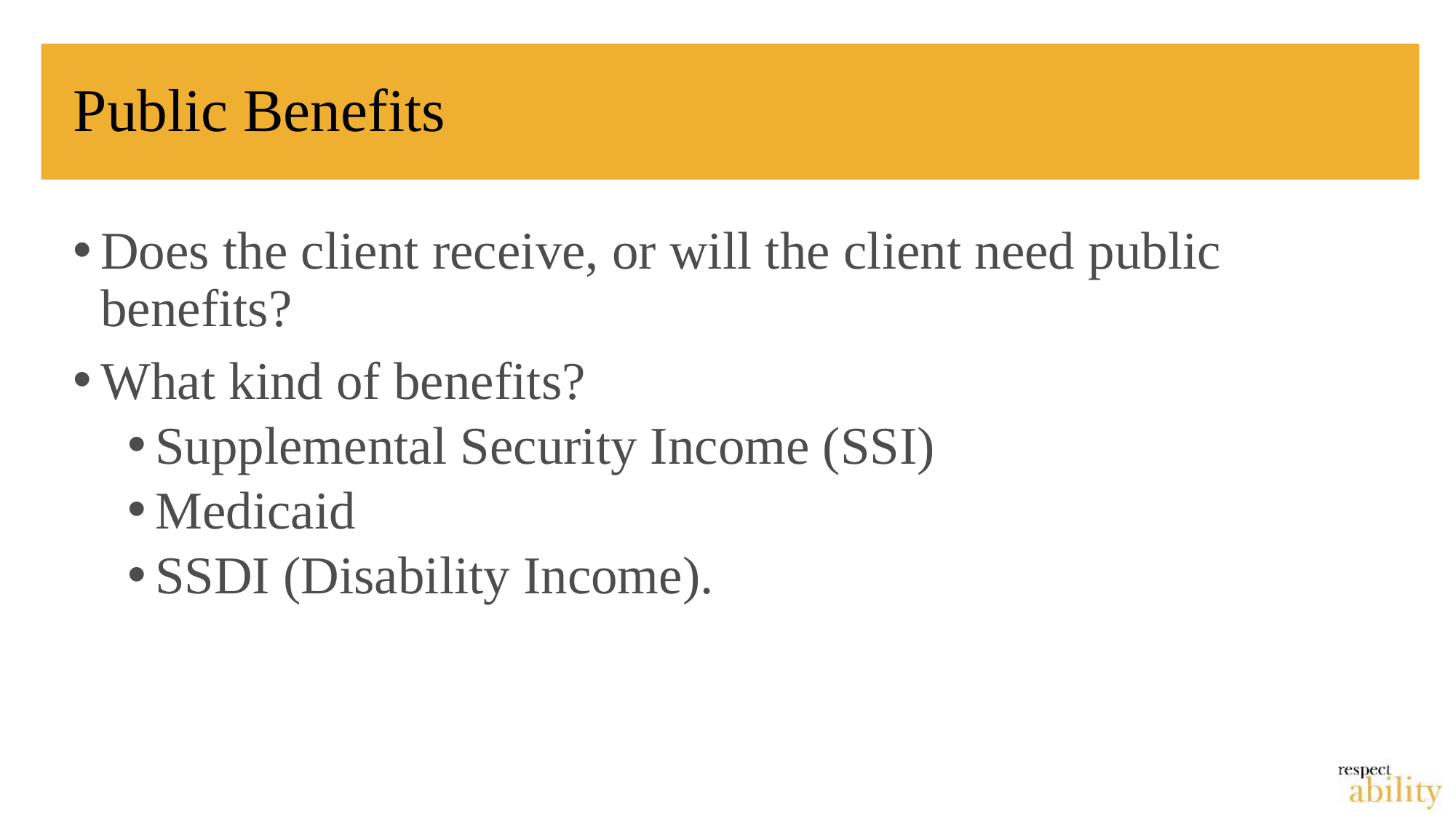

# Public Benefits
Does the client receive, or will the client need public benefits?
What kind of benefits?
Supplemental Security Income (SSI)
Medicaid
SSDI (Disability Income).